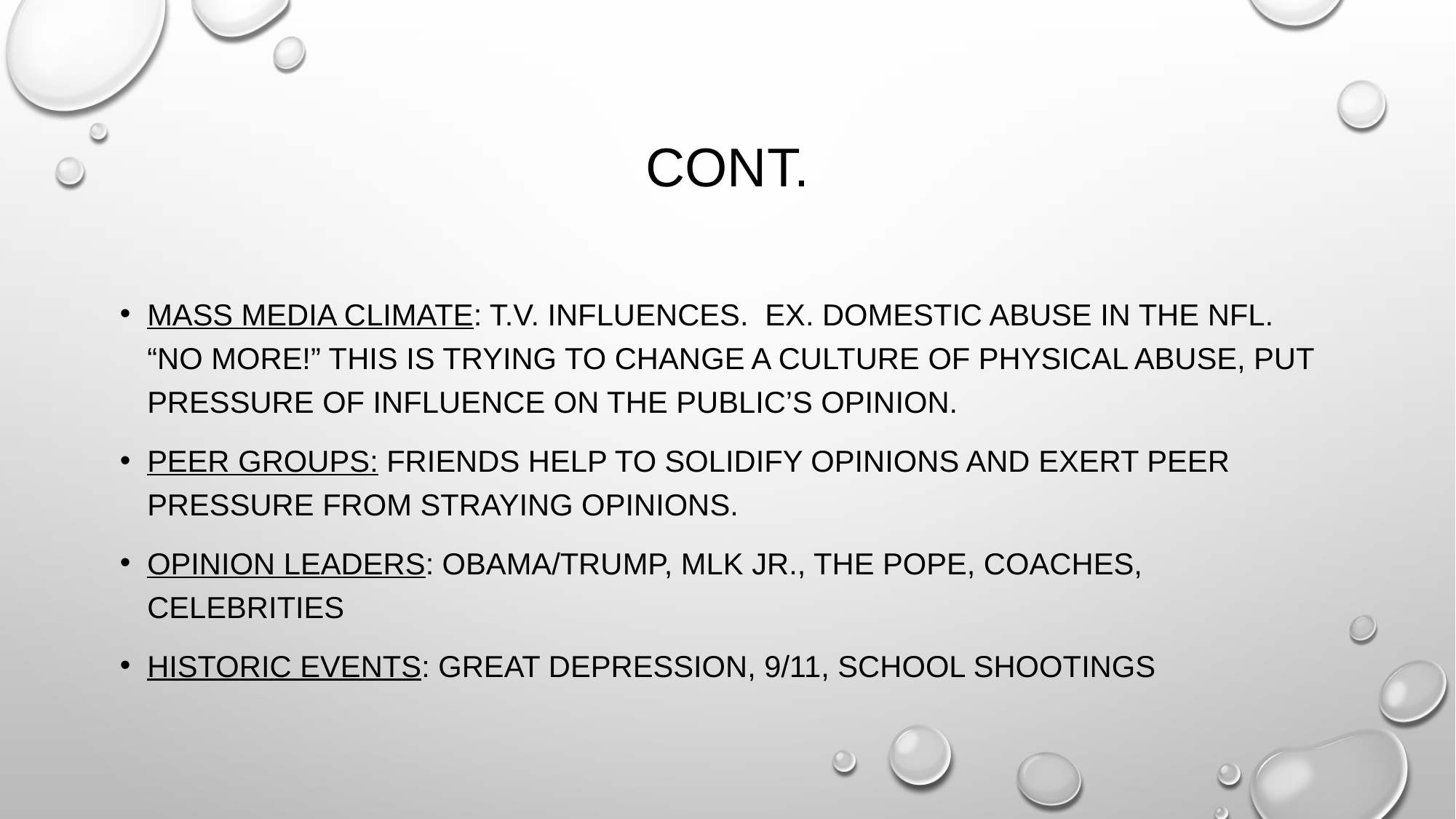

# Cont.
Mass media climate: T.V. influences.  Ex. Domestic abuse in the NFL.  “No More!” This is trying to change a culture of physical abuse, put pressure of influence on the public’s opinion.
Peer groups: friends help to solidify opinions and exert peer pressure from straying opinions.
Opinion leaders: Obama/Trump, MLK Jr., the Pope, Coaches, celebrities
Historic Events: Great Depression, 9/11, School shootings